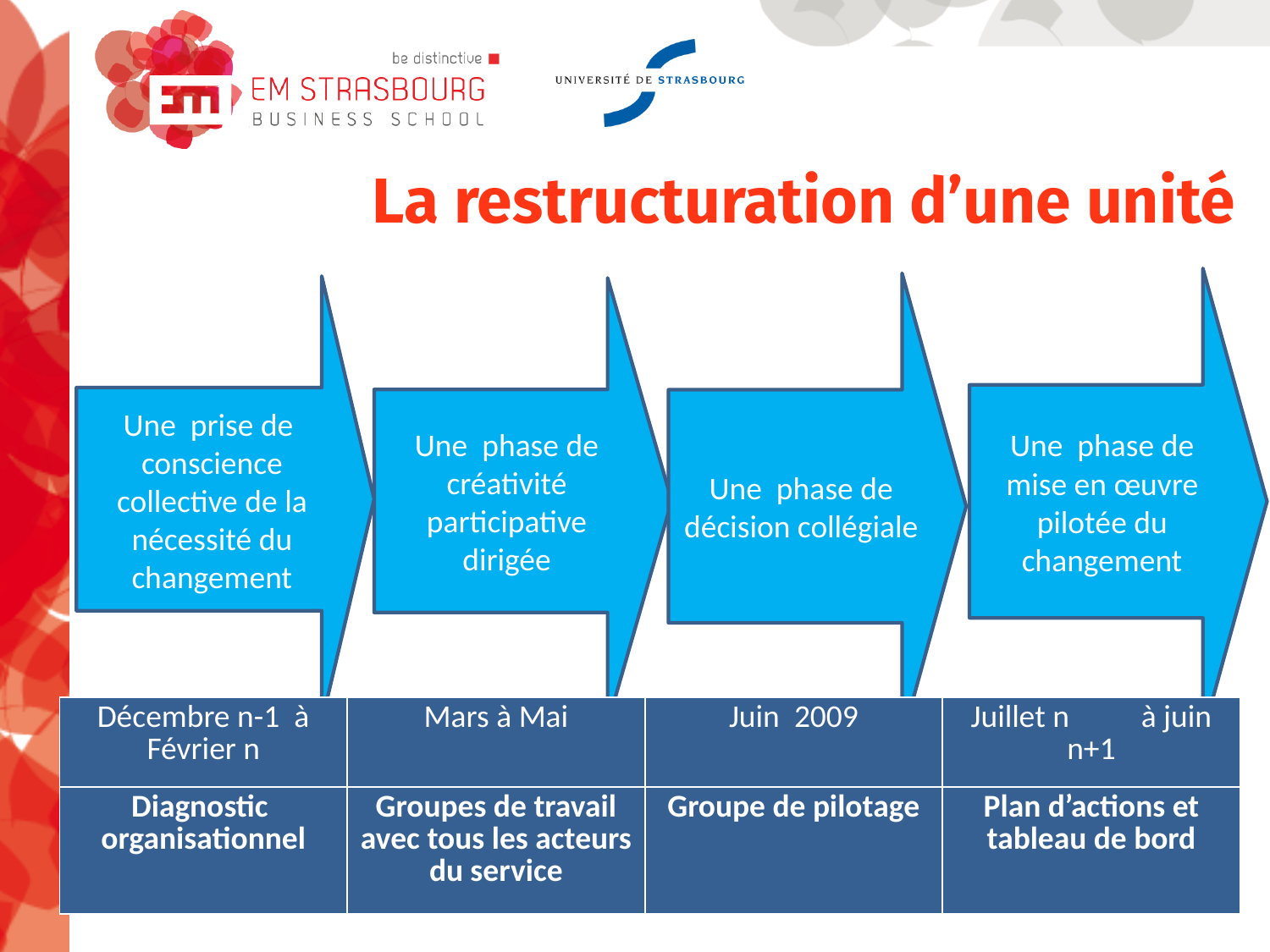

La restructuration d’une unité
Une  phase de mise en œuvre pilotée du changement
Une  phase de décision collégiale
Une  prise de  conscience collective de la nécessité du changement
Une  phase de créativité participative dirigée
| Décembre n-1 à Février n | Mars à Mai | Juin 2009 | Juillet n à juin n+1 |
| --- | --- | --- | --- |
| Diagnostic organisationnel | Groupes de travail avec tous les acteurs du service | Groupe de pilotage | Plan d’actions et tableau de bord |